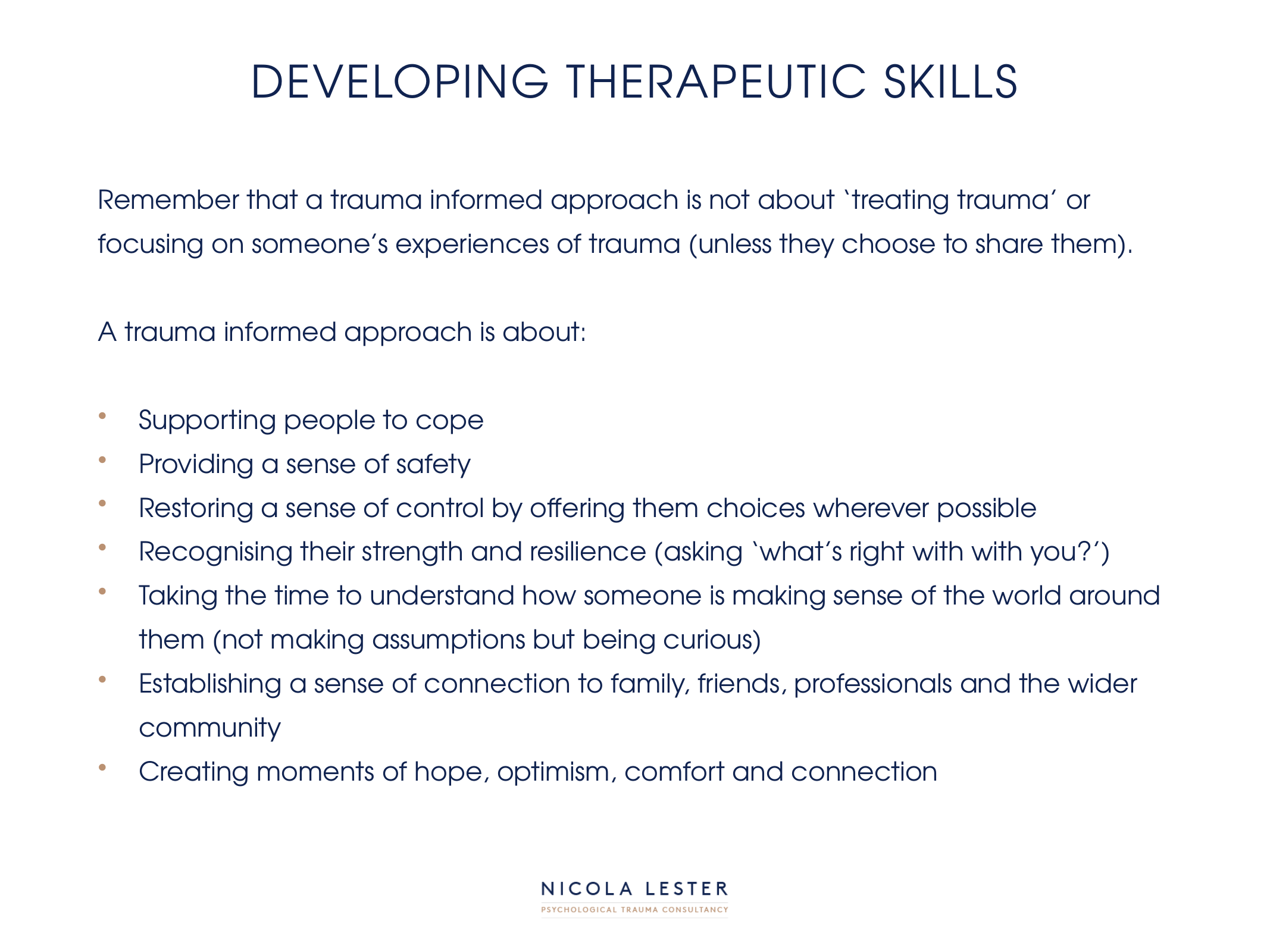

# DEVELOPING THERAPEUTIC SKILLS
Remember that a trauma informed approach is not about ‘treating trauma’ or focusing on someone’s experiences of trauma (unless they choose to share them).

A trauma informed approach is about:

Supporting people to cope
Providing a sense of safety
Restoring a sense of control by offering them choices wherever possible
Recognising their strength and resilience (asking ‘what’s right with with you?’)
Taking the time to understand how someone is making sense of the world around them (not making assumptions but being curious)
Establishing a sense of connection to family, friends, professionals and the wider community
Creating moments of hope, optimism, comfort and connection